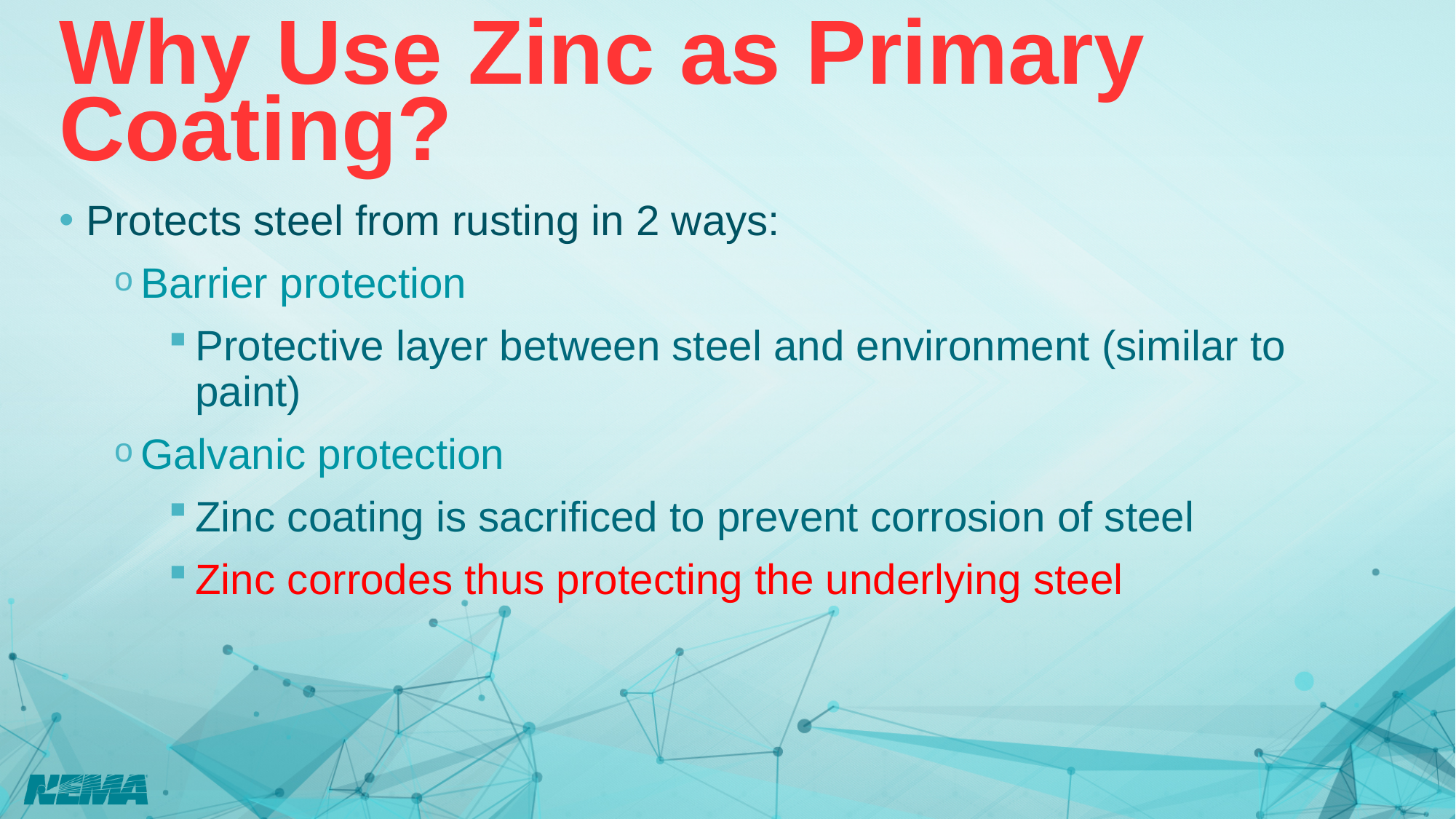

# Why Use Zinc as Primary Coating?
Protects steel from rusting in 2 ways:
Barrier protection
Protective layer between steel and environment (similar to paint)
Galvanic protection
Zinc coating is sacrificed to prevent corrosion of steel
Zinc corrodes thus protecting the underlying steel